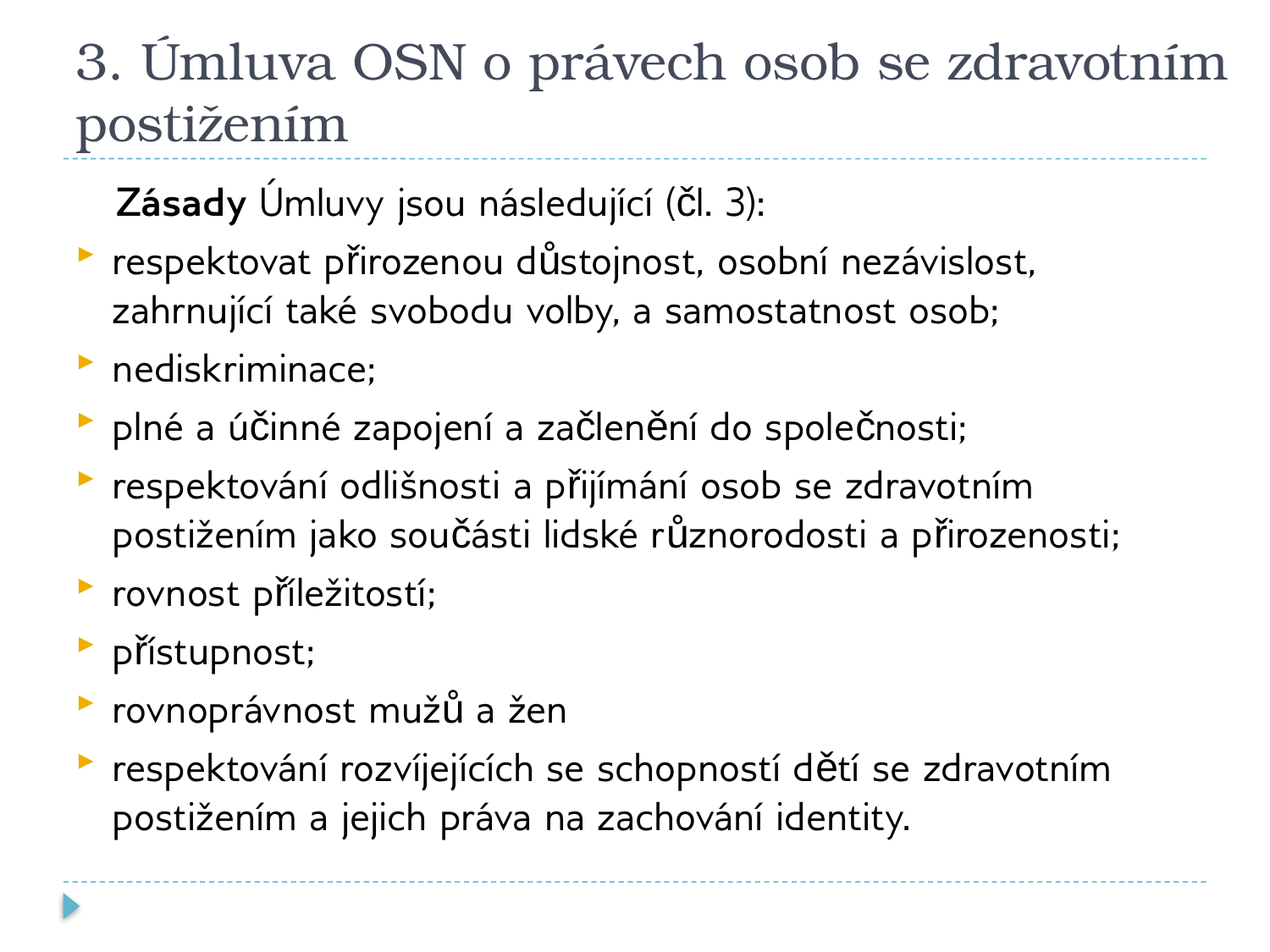

# 3. Úmluva OSN o právech osob se zdravotním postižením
   Zásady Úmluvy jsou následující (čl. 3):
respektovat přirozenou důstojnost, osobní nezávislost, zahrnující také svobodu volby, a samostatnost osob;
nediskriminace;
plné a účinné zapojení a začlenění do společnosti;
respektování odlišnosti a přijímání osob se zdravotním postižením jako součásti lidské různorodosti a přirozenosti;
rovnost příležitostí;
přístupnost;
rovnoprávnost mužů a žen
respektování rozvíjejících se schopností dětí se zdravotním postižením a jejich práva na zachování identity.